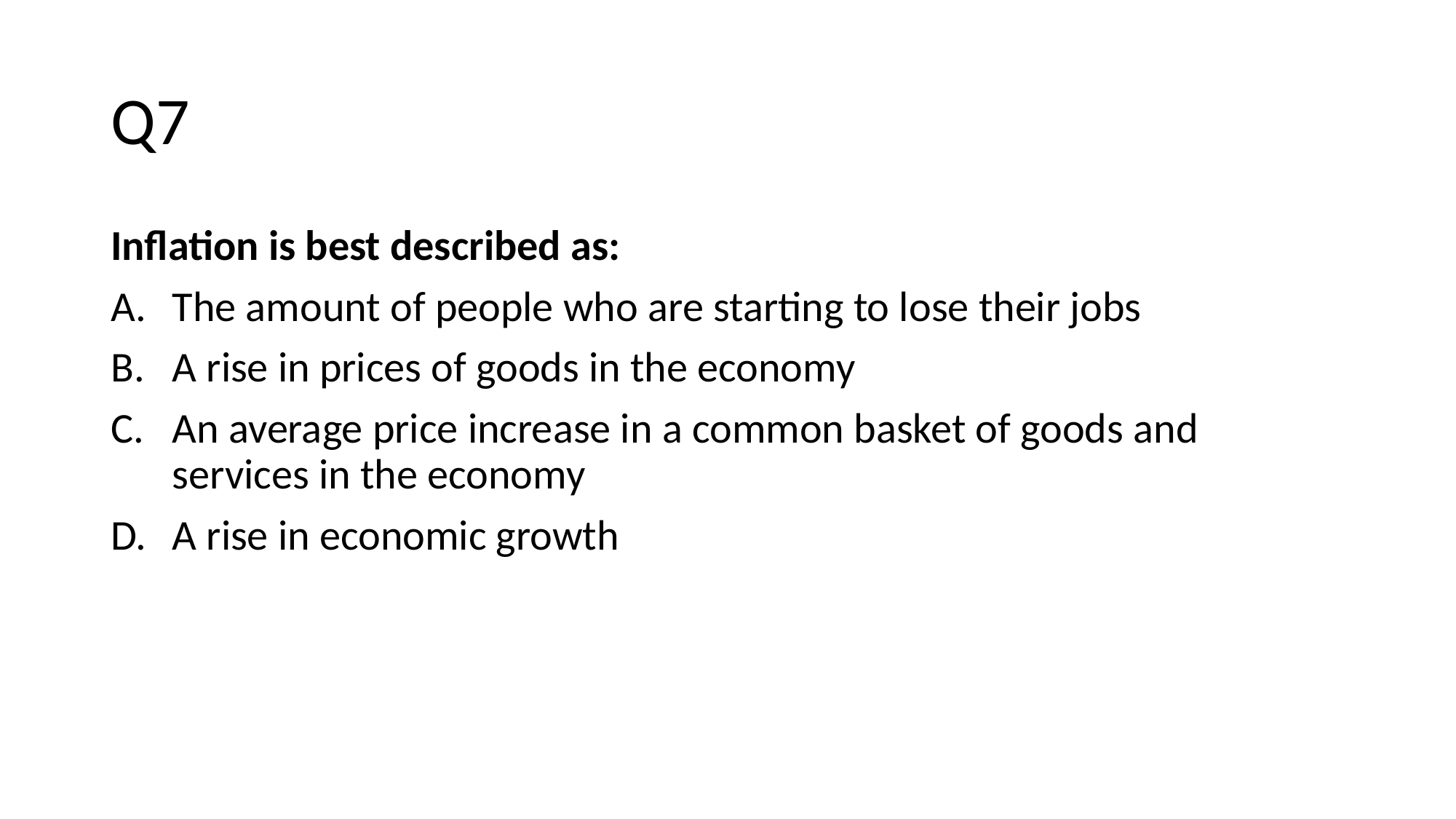

# Q7
Inflation is best described as:
The amount of people who are starting to lose their jobs
A rise in prices of goods in the economy
An average price increase in a common basket of goods and services in the economy
A rise in economic growth